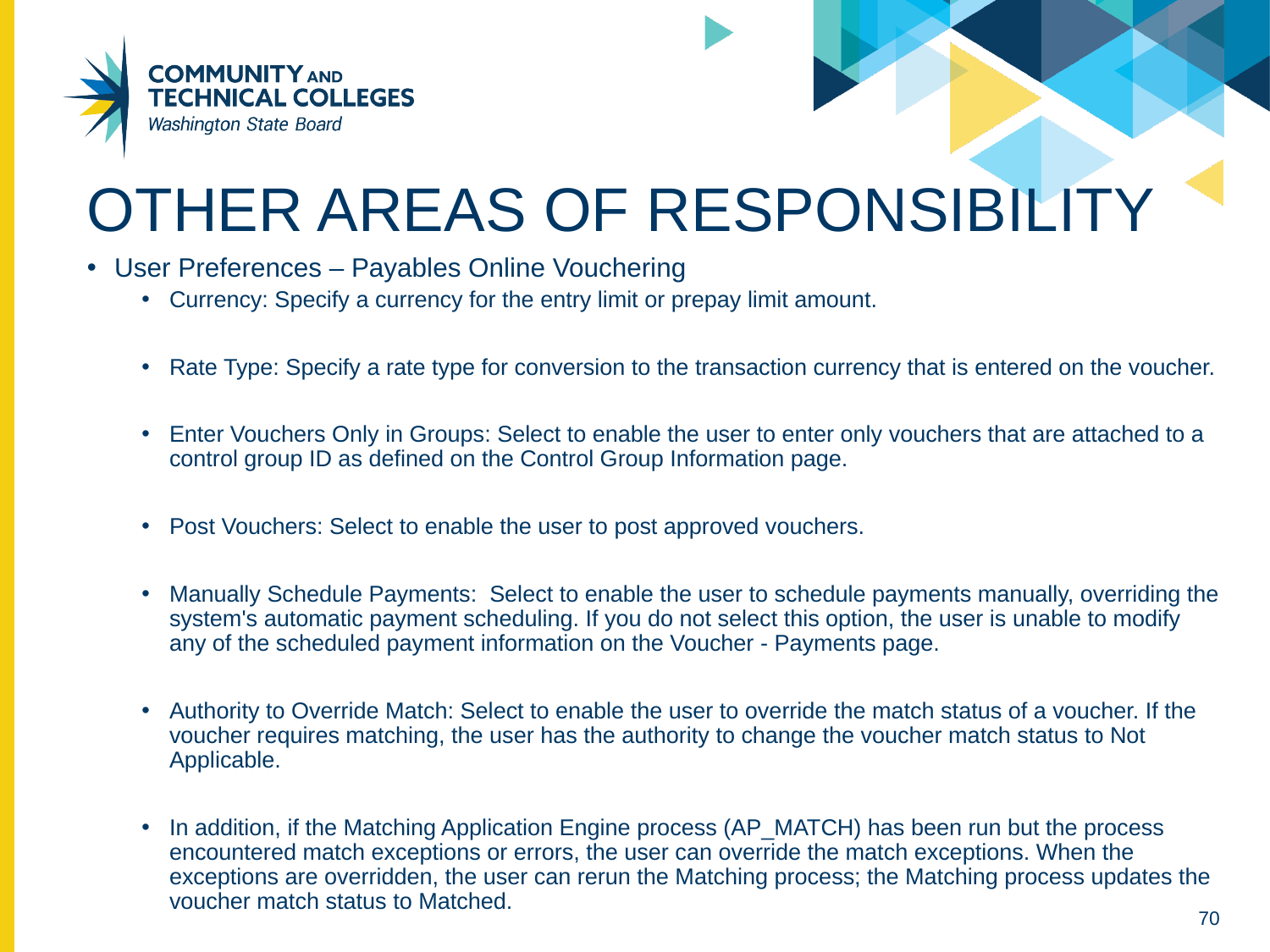

# Other Areas of Responsibility
User Preferences – Payables Online Vouchering
Currency: Specify a currency for the entry limit or prepay limit amount.

Rate Type: Specify a rate type for conversion to the transaction currency that is entered on the voucher.

Enter Vouchers Only in Groups: Select to enable the user to enter only vouchers that are attached to a control group ID as defined on the Control Group Information page.

Post Vouchers: Select to enable the user to post approved vouchers.

Manually Schedule Payments:  Select to enable the user to schedule payments manually, overriding the system's automatic payment scheduling. If you do not select this option, the user is unable to modify any of the scheduled payment information on the Voucher - Payments page.

Authority to Override Match: Select to enable the user to override the match status of a voucher. If the voucher requires matching, the user has the authority to change the voucher match status to Not Applicable.

In addition, if the Matching Application Engine process (AP_MATCH) has been run but the process encountered match exceptions or errors, the user can override the match exceptions. When the exceptions are overridden, the user can rerun the Matching process; the Matching process updates the voucher match status to Matched.

70